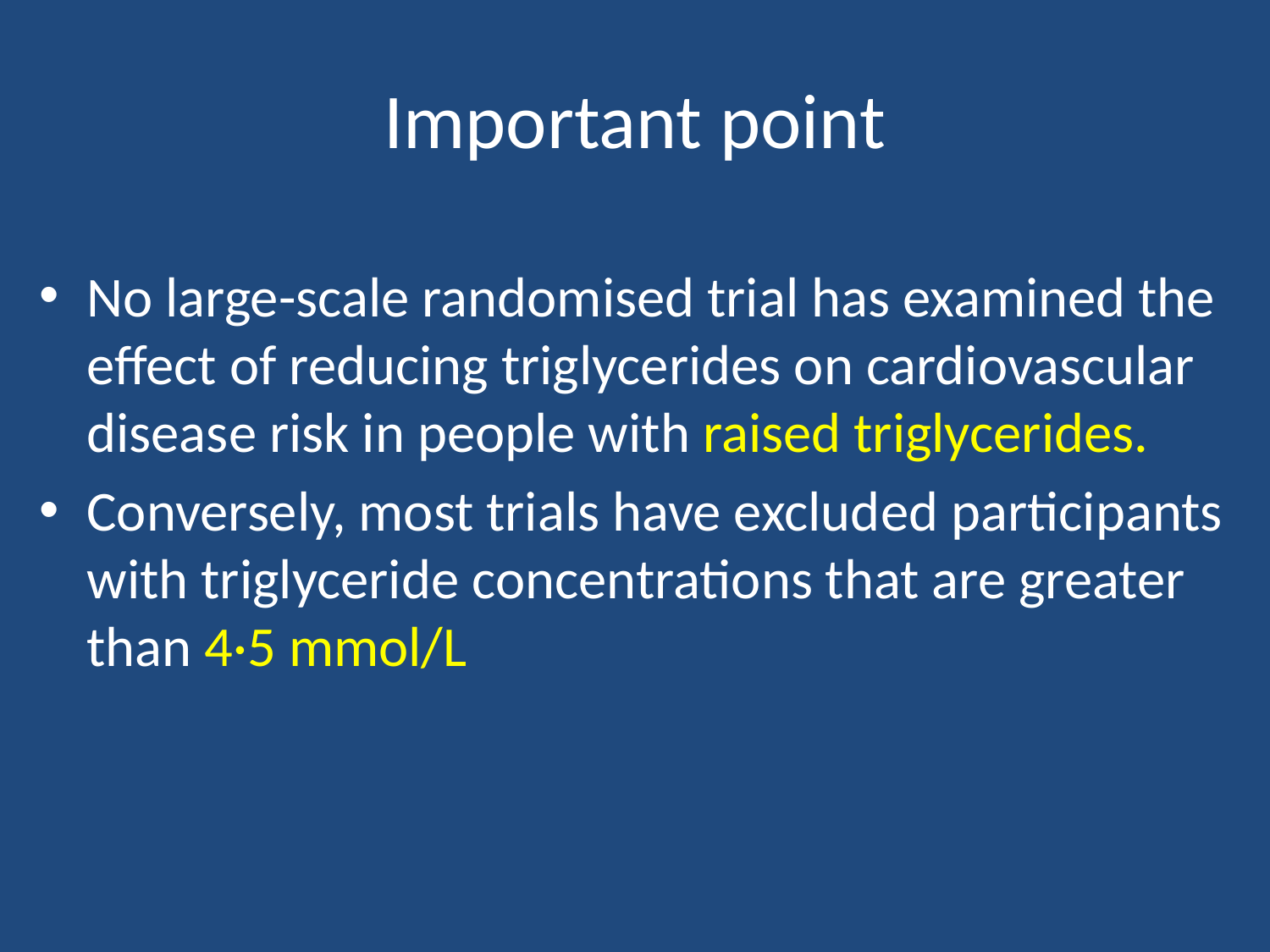

# Important point
No large-scale randomised trial has examined the effect of reducing triglycerides on cardiovascular disease risk in people with raised triglycerides.
Conversely, most trials have excluded participants with triglyceride concentrations that are greater than 4·5 mmol/L